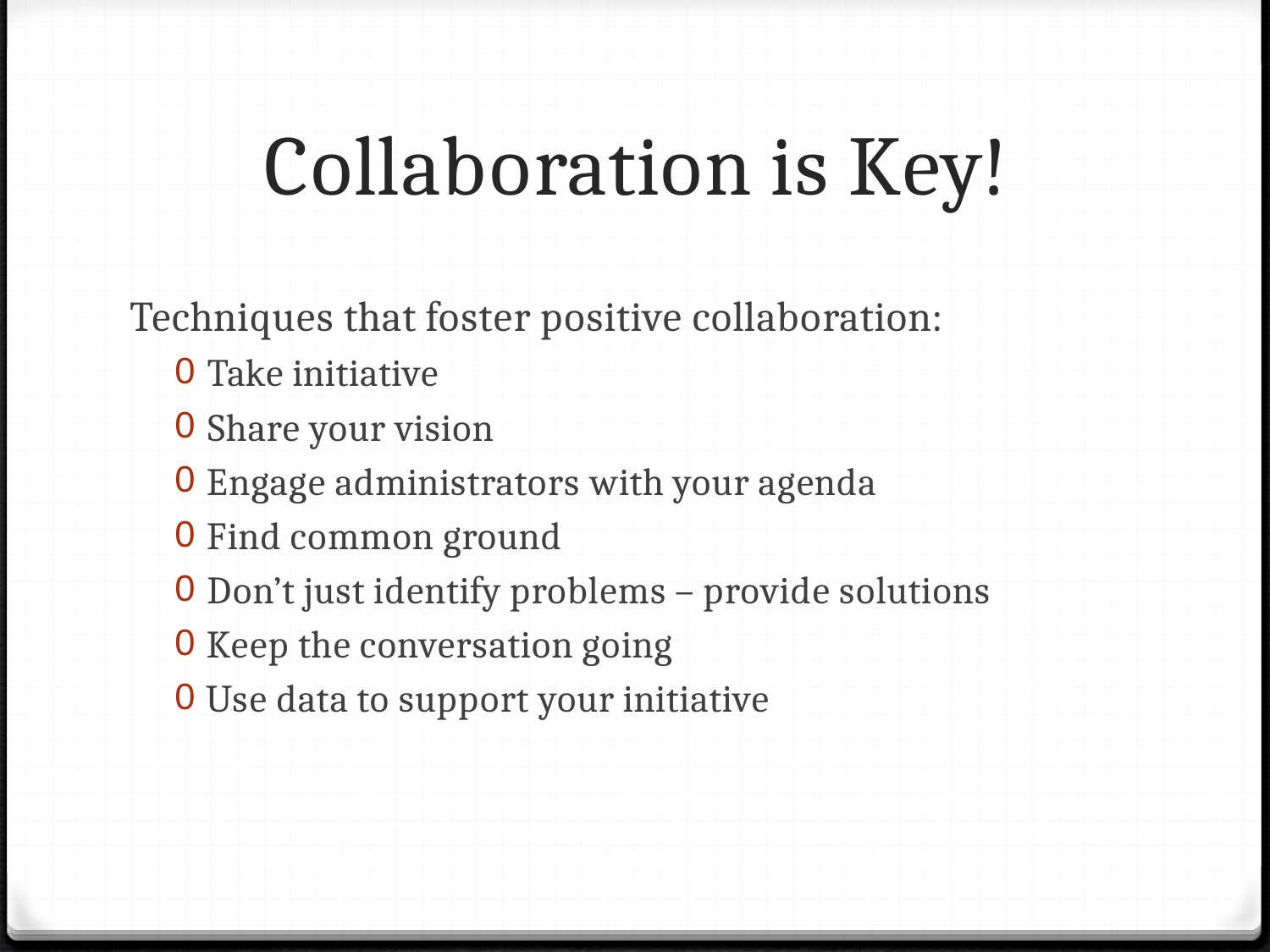

# Collaboration is Key!
Techniques that foster positive collaboration:
Take initiative
Share your vision
Engage administrators with your agenda
Find common ground
Don’t just identify problems – provide solutions
Keep the conversation going
Use data to support your initiative